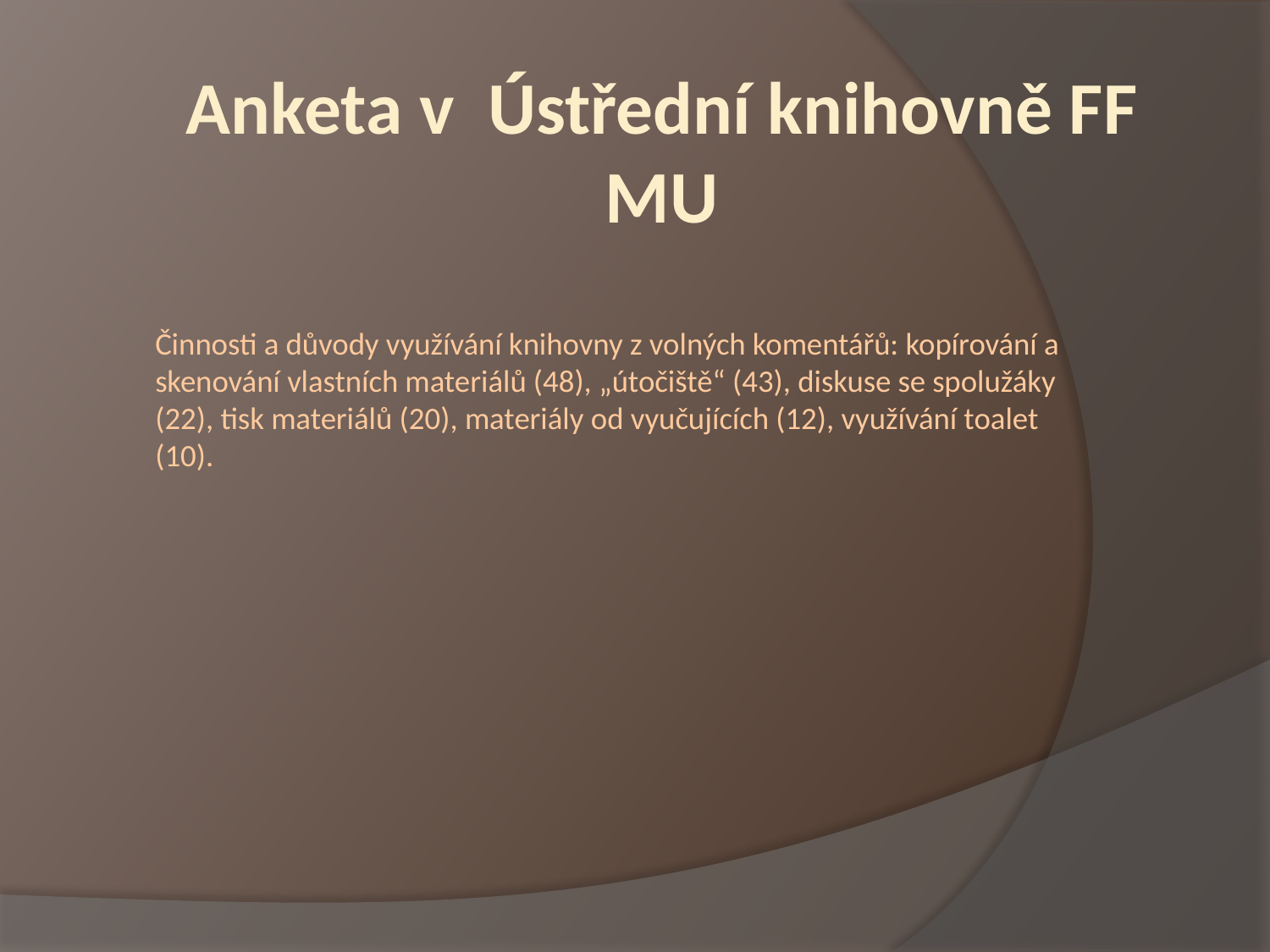

Anketa v  Ústřední knihovně FF MU
# Činnosti a důvody využívání knihovny z volných komentářů: kopírování a skenování vlastních materiálů (48), „útočiště“ (43), diskuse se spolužáky (22), tisk materiálů (20), materiály od vyučujících (12), využívání toalet (10).